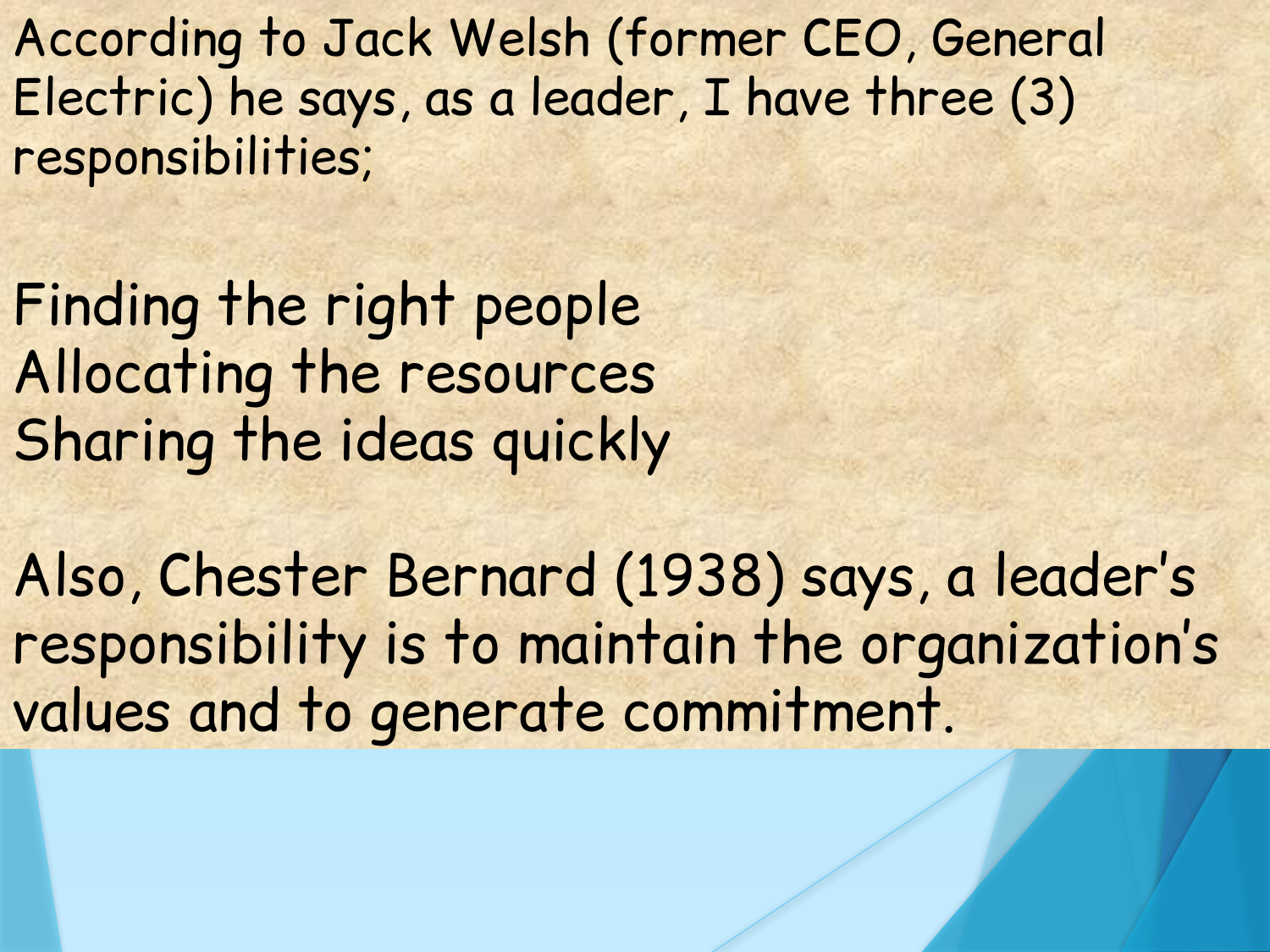

According to Jack Welsh (former CEO, General Electric) he says, as a leader, I have three (3) responsibilities;

Finding the right people
Allocating the resources
Sharing the ideas quickly

Also, Chester Bernard (1938) says, a leader’s responsibility is to maintain the organization’s values and to generate commitment.